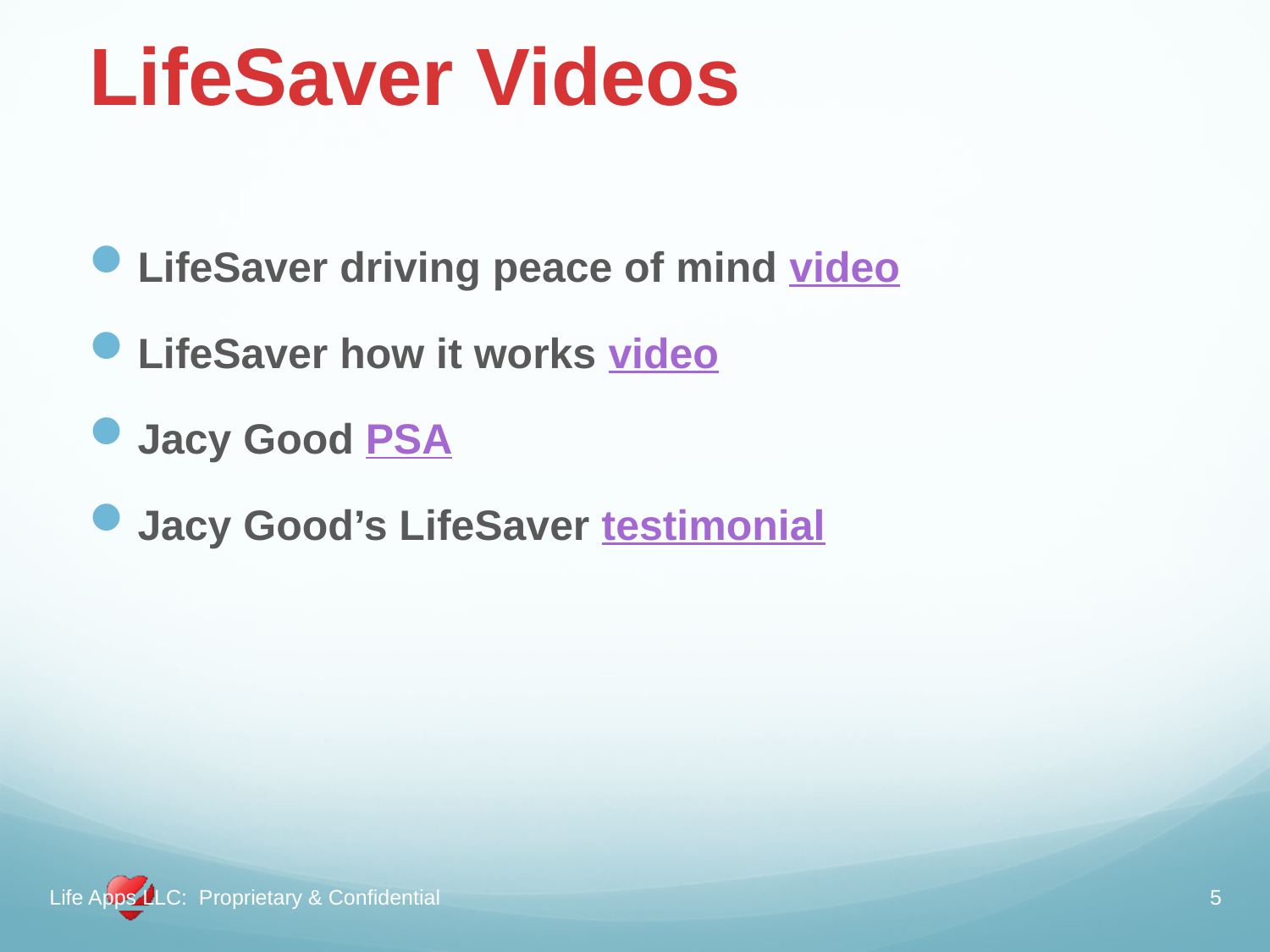

# LifeSaver Videos

LifeSaver driving peace of mind video
LifeSaver how it works video
Jacy Good PSA
Jacy Good’s LifeSaver testimonial
Life Apps LLC:  Proprietary & Confidential
5